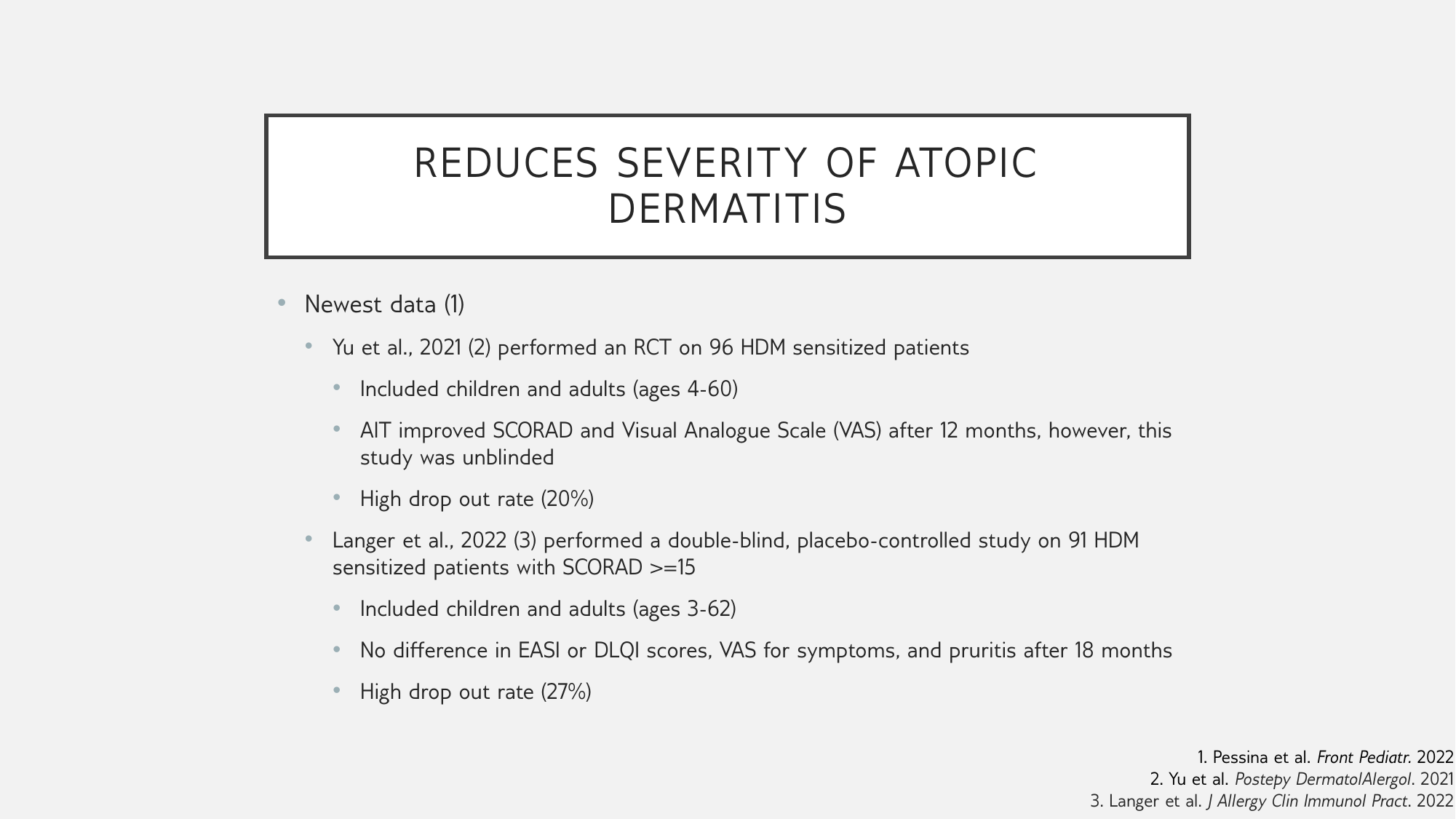

# Reduces severity of atopic dermatitis
Newest data (1)
Yu et al., 2021 (2) performed an RCT on 96 HDM sensitized patients
Included children and adults (ages 4-60)
AIT improved SCORAD and Visual Analogue Scale (VAS) after 12 months, however, this study was unblinded
High drop out rate (20%)
Langer et al., 2022 (3) performed a double-blind, placebo-controlled study on 91 HDM sensitized patients with SCORAD >=15
Included children and adults (ages 3-62)
No difference in EASI or DLQI scores, VAS for symptoms, and pruritis after 18 months
High drop out rate (27%)
1. Pessina et al. Front Pediatr. 2022
2. Yu et al. Postepy DermatolAlergol. 2021
3. Langer et al. J Allergy Clin Immunol Pract. 2022